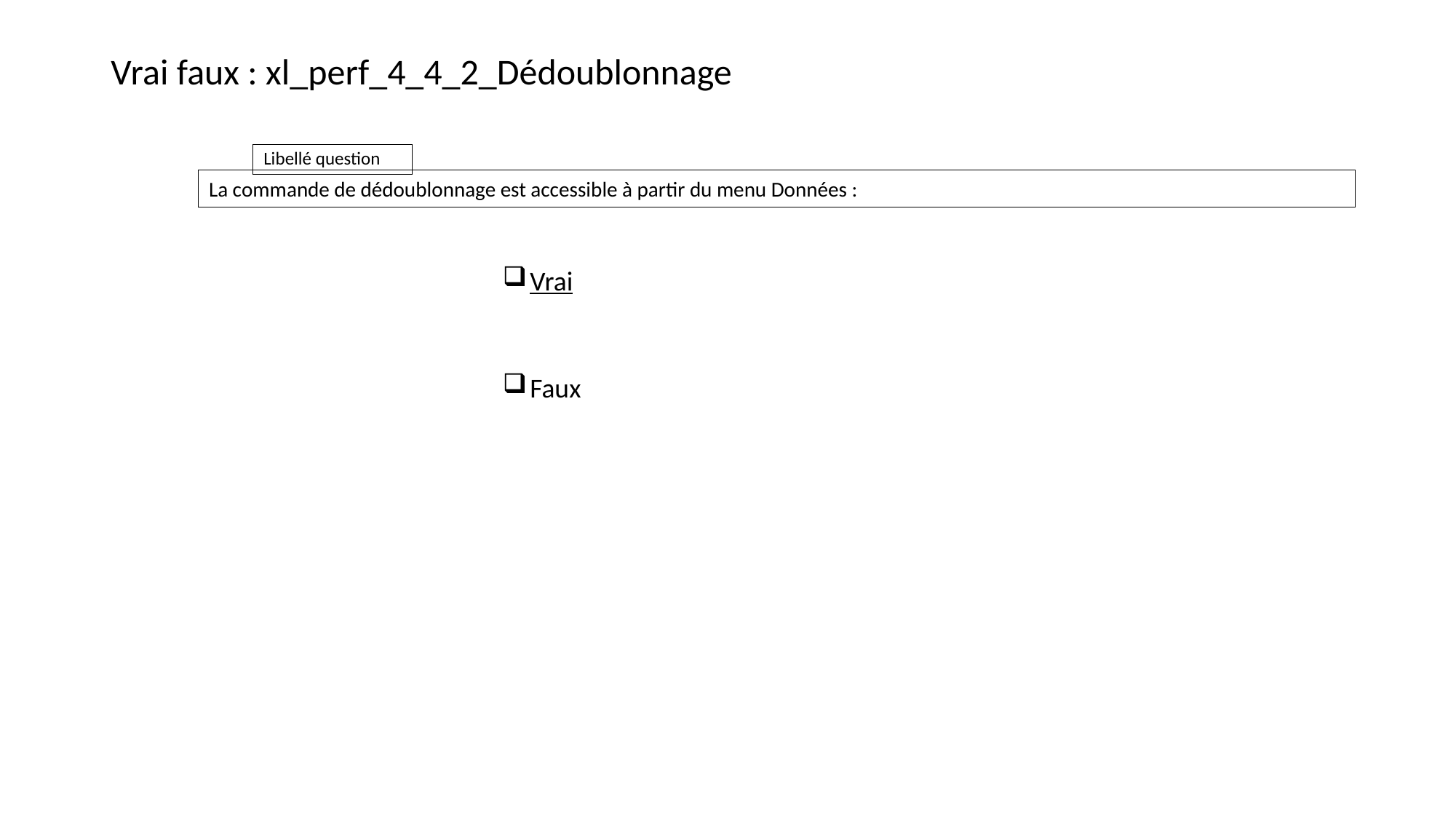

# Vrai faux : xl_perf_4_4_2_Dédoublonnage
La commande de dédoublonnage est accessible à partir du menu Données :
Vrai
Faux